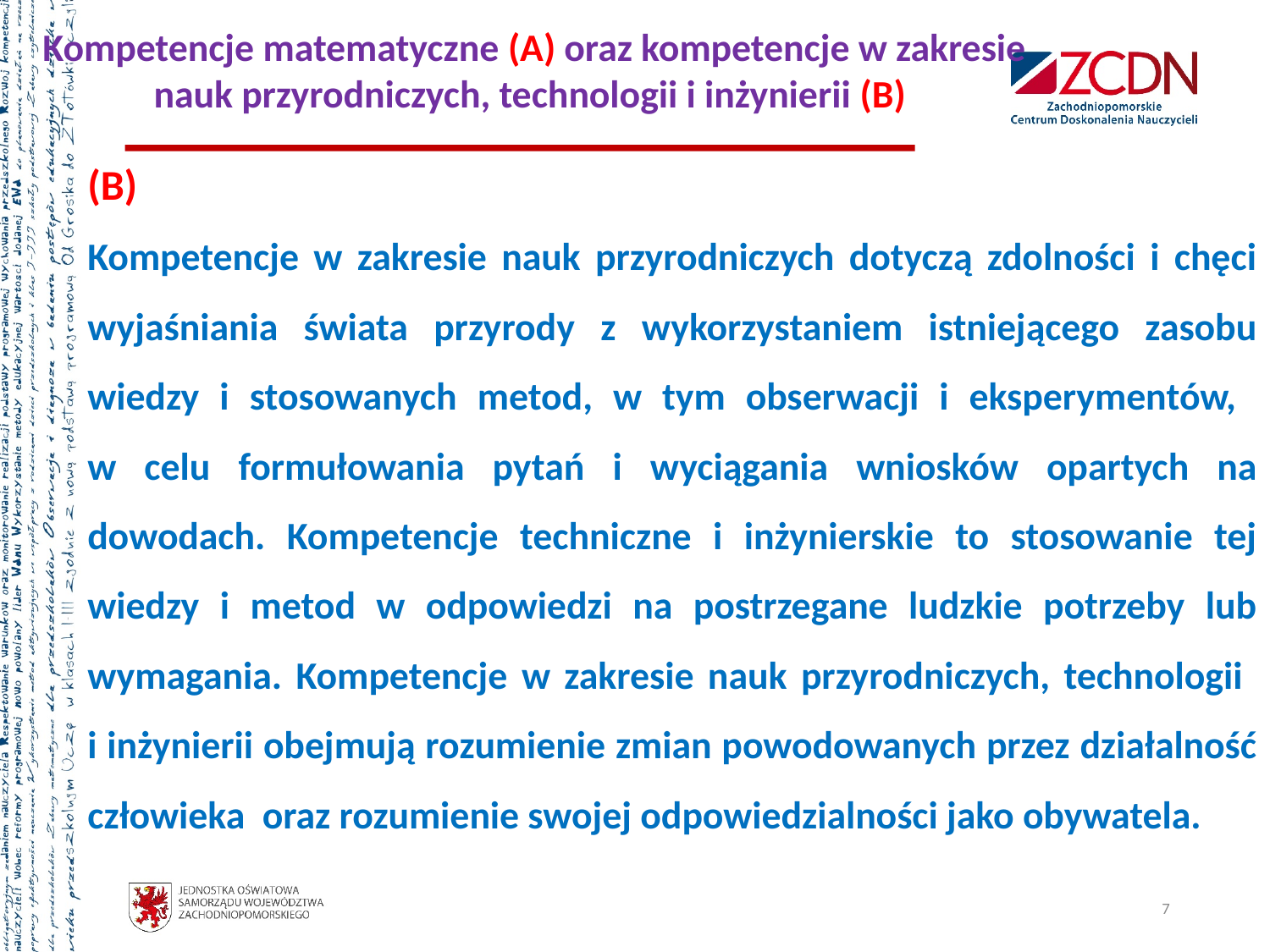

# Kompetencje matematyczne (A) oraz kompetencje w zakresie nauk przyrodniczych, technologii i inżynierii (B)
(B)
Kompetencje w zakresie nauk przyrodniczych dotyczą zdolności i chęci wyjaśniania świata przyrody z wykorzystaniem istniejącego zasobu wiedzy i stosowanych metod, w tym obserwacji i eksperymentów,
w celu formułowania pytań i wyciągania wniosków opartych na dowodach. Kompetencje techniczne i inżynierskie to stosowanie tej wiedzy i metod w odpowiedzi na postrzegane ludzkie potrzeby lub wymagania. Kompetencje w zakresie nauk przyrodniczych, technologii
i inżynierii obejmują rozumienie zmian powodowanych przez działalność człowieka  oraz rozumienie swojej odpowiedzialności jako obywatela.
7